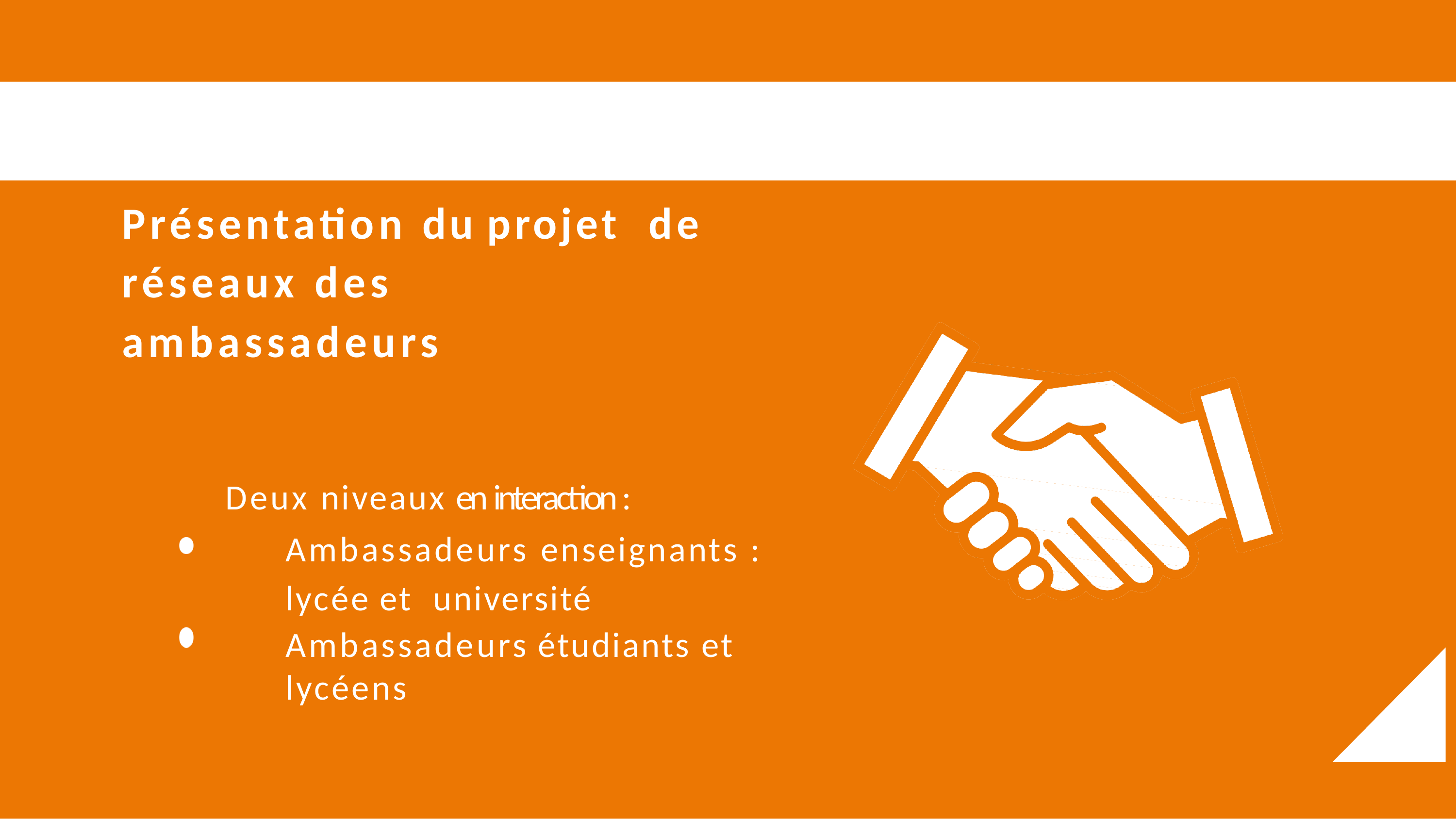

# Présentation du projet  de réseaux des  ambassadeurs

Deux niveaux  en  interaction :
Ambassadeurs enseignants : lycée et  université
Ambassadeurs étudiants et lycéens